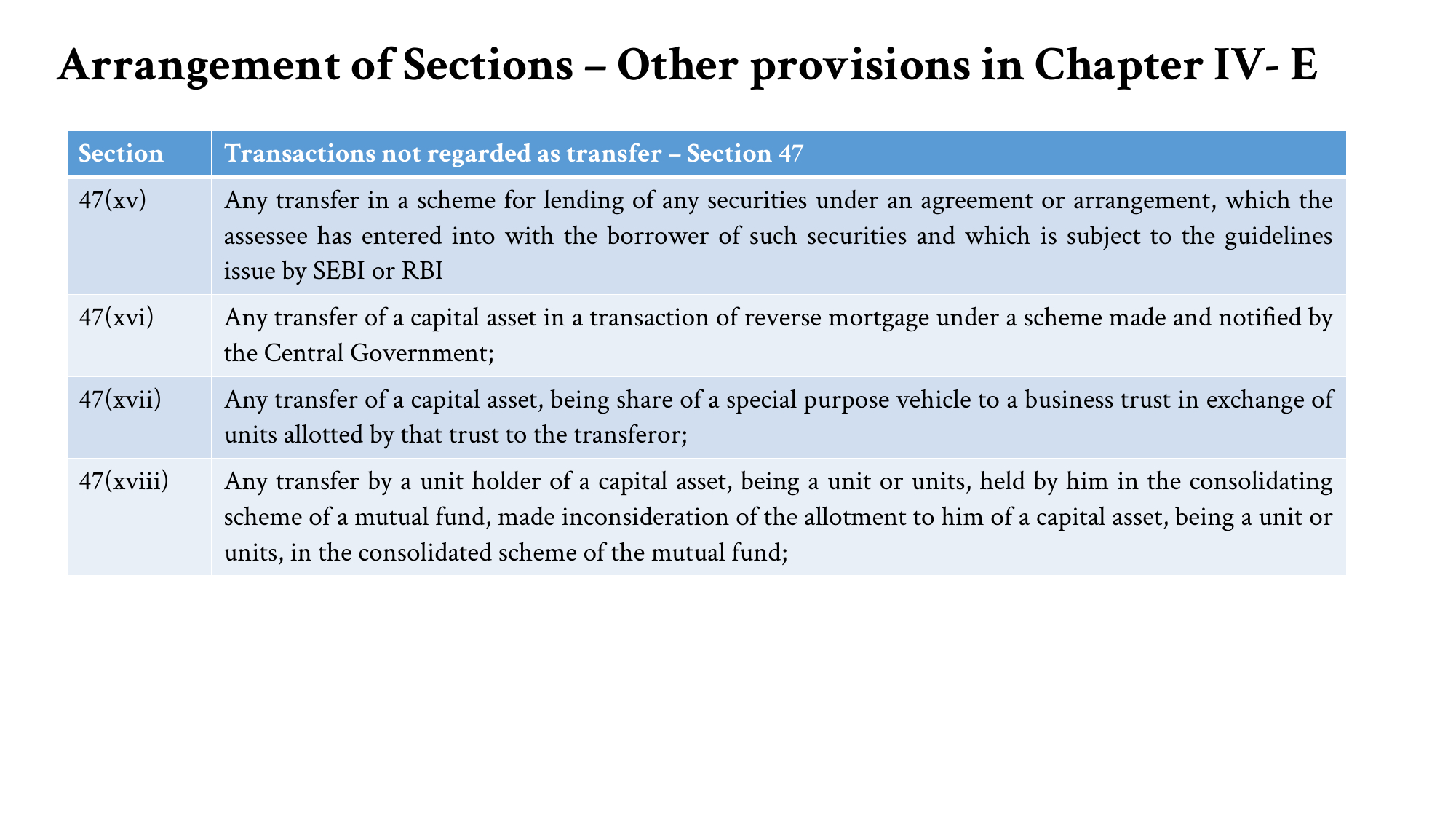

# Arrangement of Sections – Other provisions in Chapter IV- E
| Section | Transactions not regarded as transfer – Section 47 |
| --- | --- |
| 47(xv) | Any transfer in a scheme for lending of any securities under an agreement or arrangement, which the assessee has entered into with the borrower of such securities and which is subject to the guidelines issue by SEBI or RBI |
| 47(xvi) | Any transfer of a capital asset in a transaction of reverse mortgage under a scheme made and notified by the Central Government; |
| 47(xvii) | Any transfer of a capital asset, being share of a special purpose vehicle to a business trust in exchange of units allotted by that trust to the transferor; |
| 47(xviii) | Any transfer by a unit holder of a capital asset, being a unit or units, held by him in the consolidating scheme of a mutual fund, made inconsideration of the allotment to him of a capital asset, being a unit or units, in the consolidated scheme of the mutual fund; |